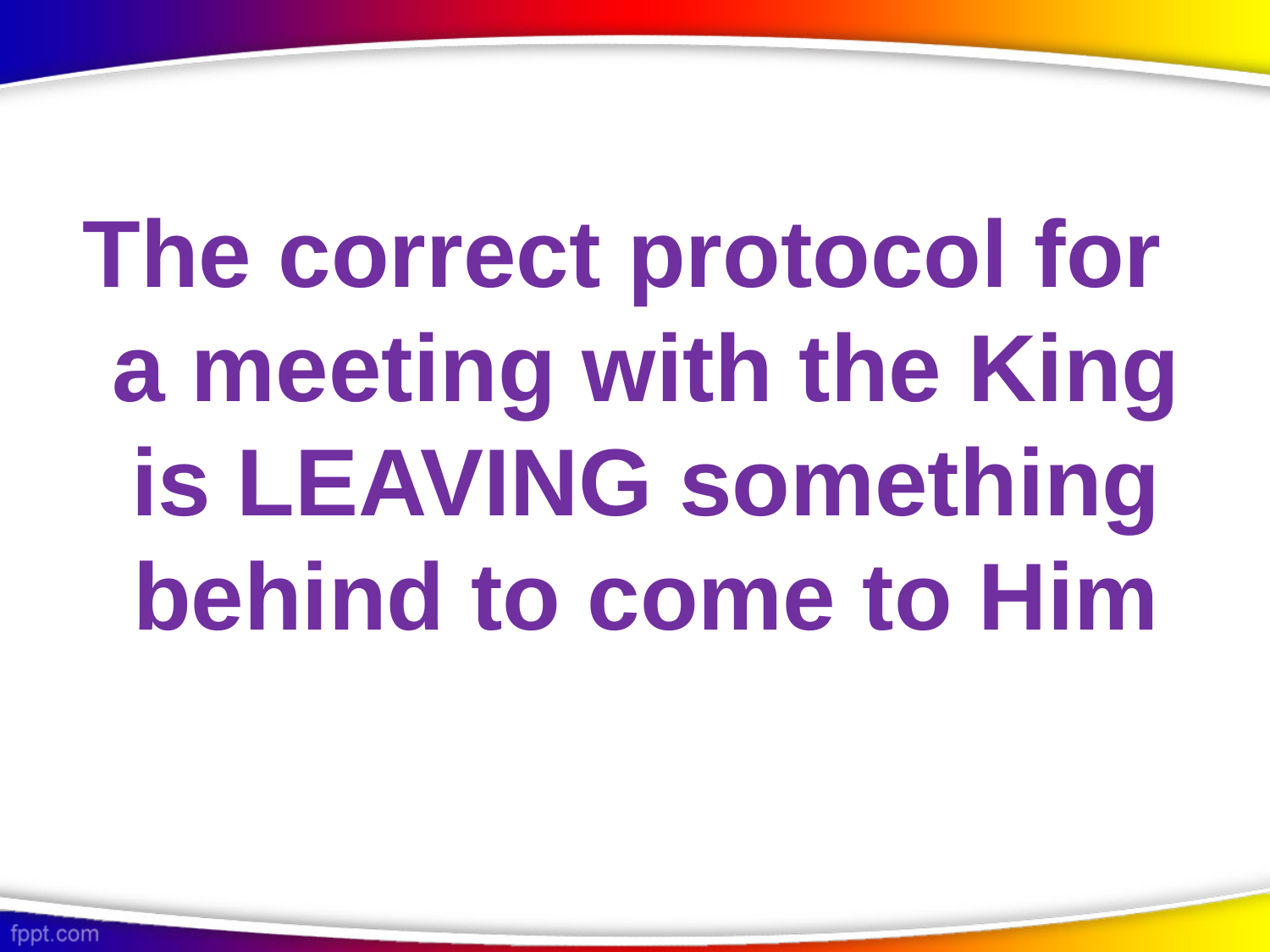

The correct protocol for a meeting with the King is LEAVING something behind to come to Him